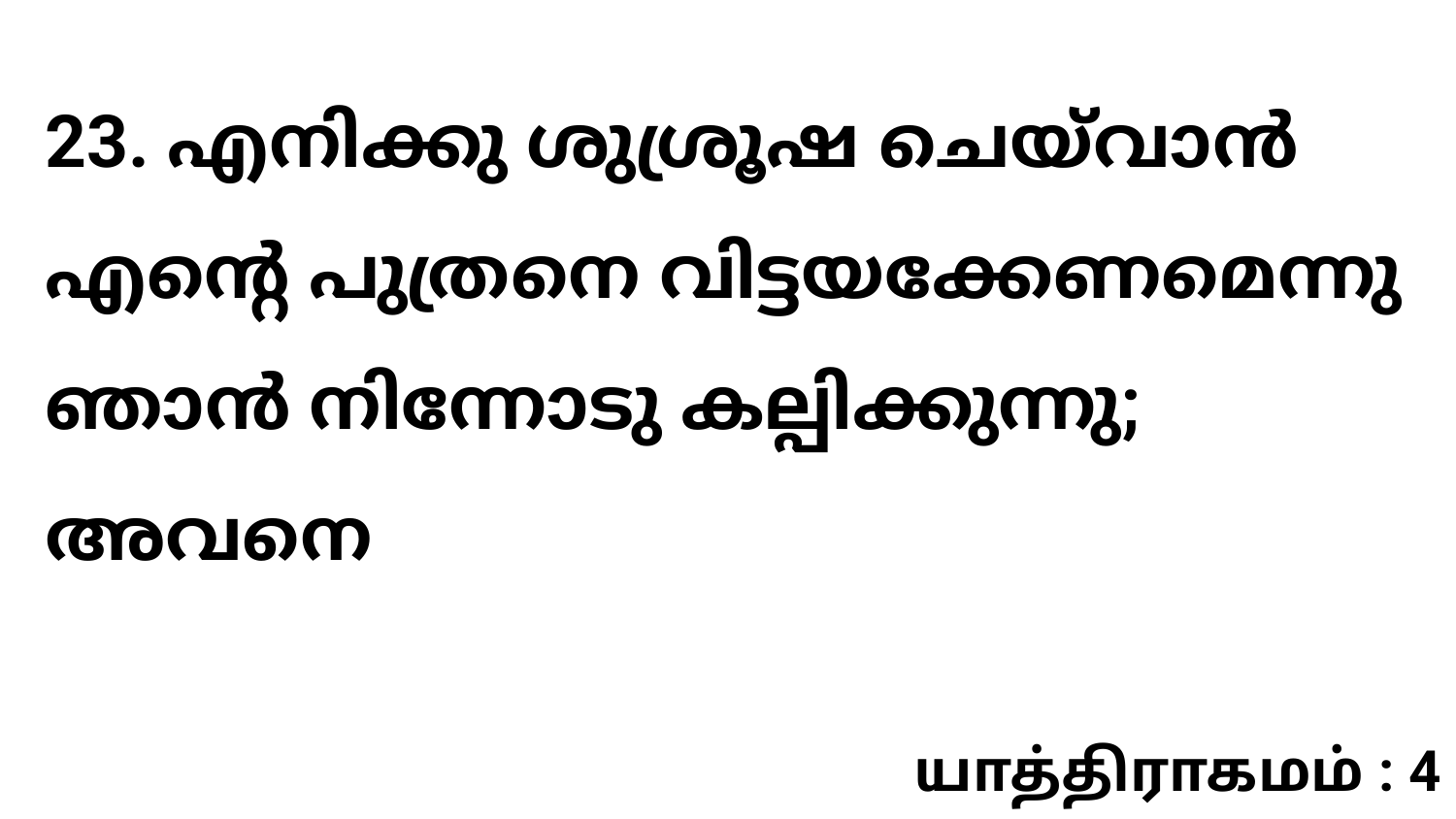

23. എനിക്കു ശുശ്രൂഷ ചെയ്‍വാൻ എന്റെ പുത്രനെ വിട്ടയക്കേണമെന്നു ഞാൻ നിന്നോടു കല്പിക്കുന്നു; അവനെ
யாத்திராகமம் : 4